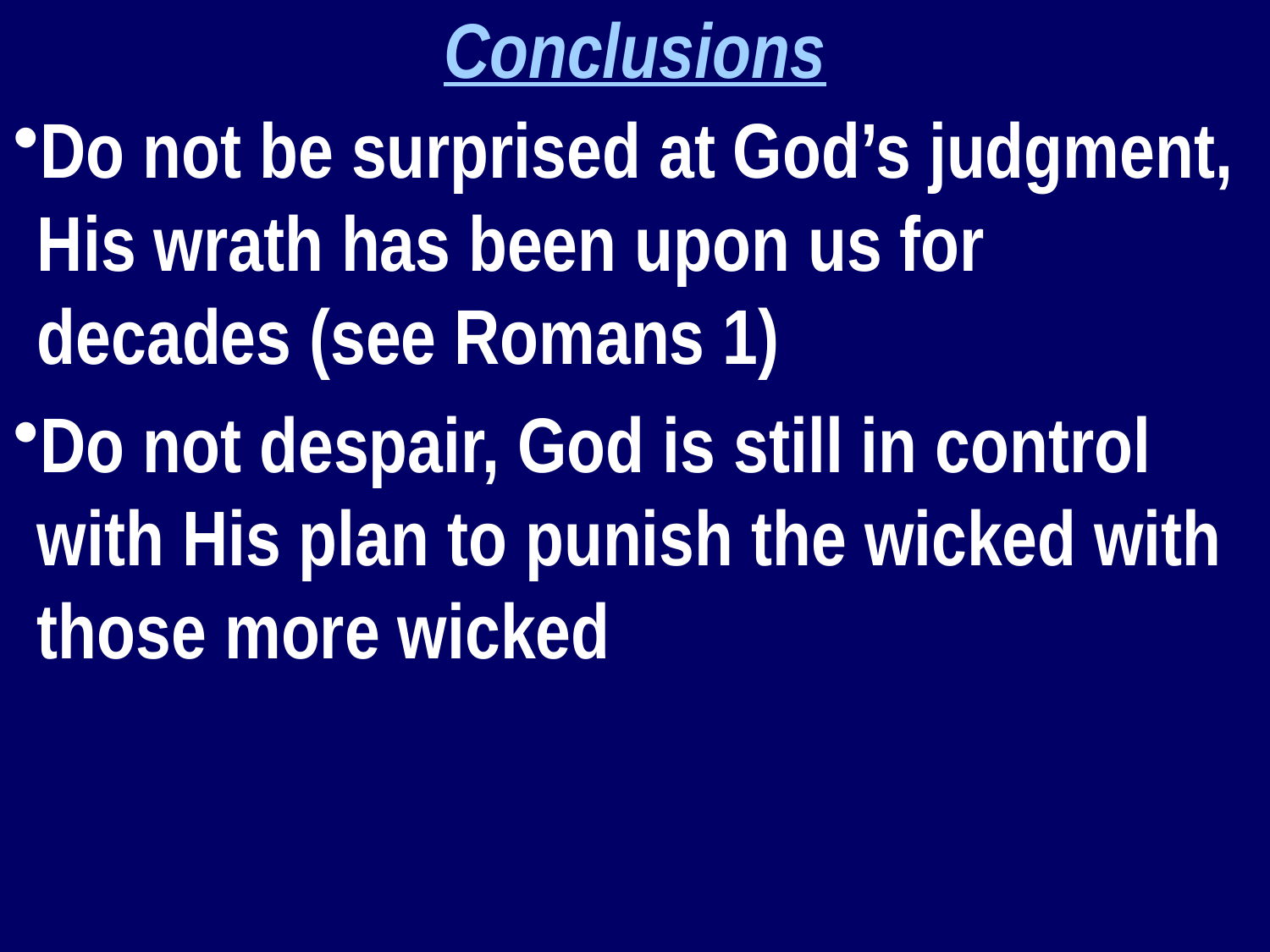

Conclusions
Do not be surprised at God’s judgment, His wrath has been upon us for decades (see Romans 1)
Do not despair, God is still in control with His plan to punish the wicked with those more wicked